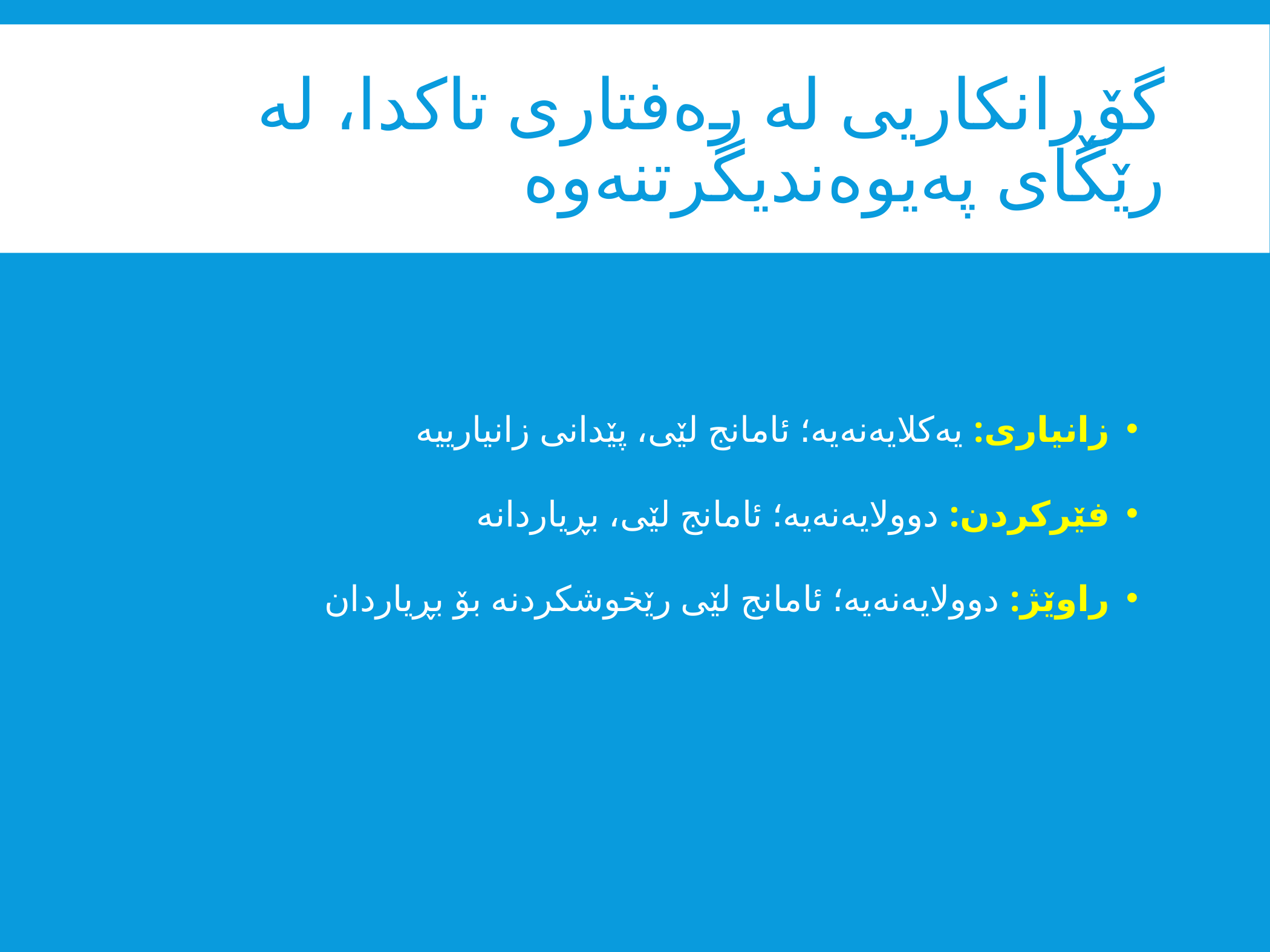

# گۆڕانکاریی لە رەفتاری تاکدا، لە رێگای پەیوەندیگرتنەوە

زانیاری: یەکلایەنەیە؛ ئامانج لێی، پێدانی زانیارییە
فێرکردن: دوولایەنەیە؛ ئامانج لێی، بڕیاردانە
راوێژ: دوولایەنەیە؛ ئامانج لێی رێخوشکردنە بۆ بڕیاردان